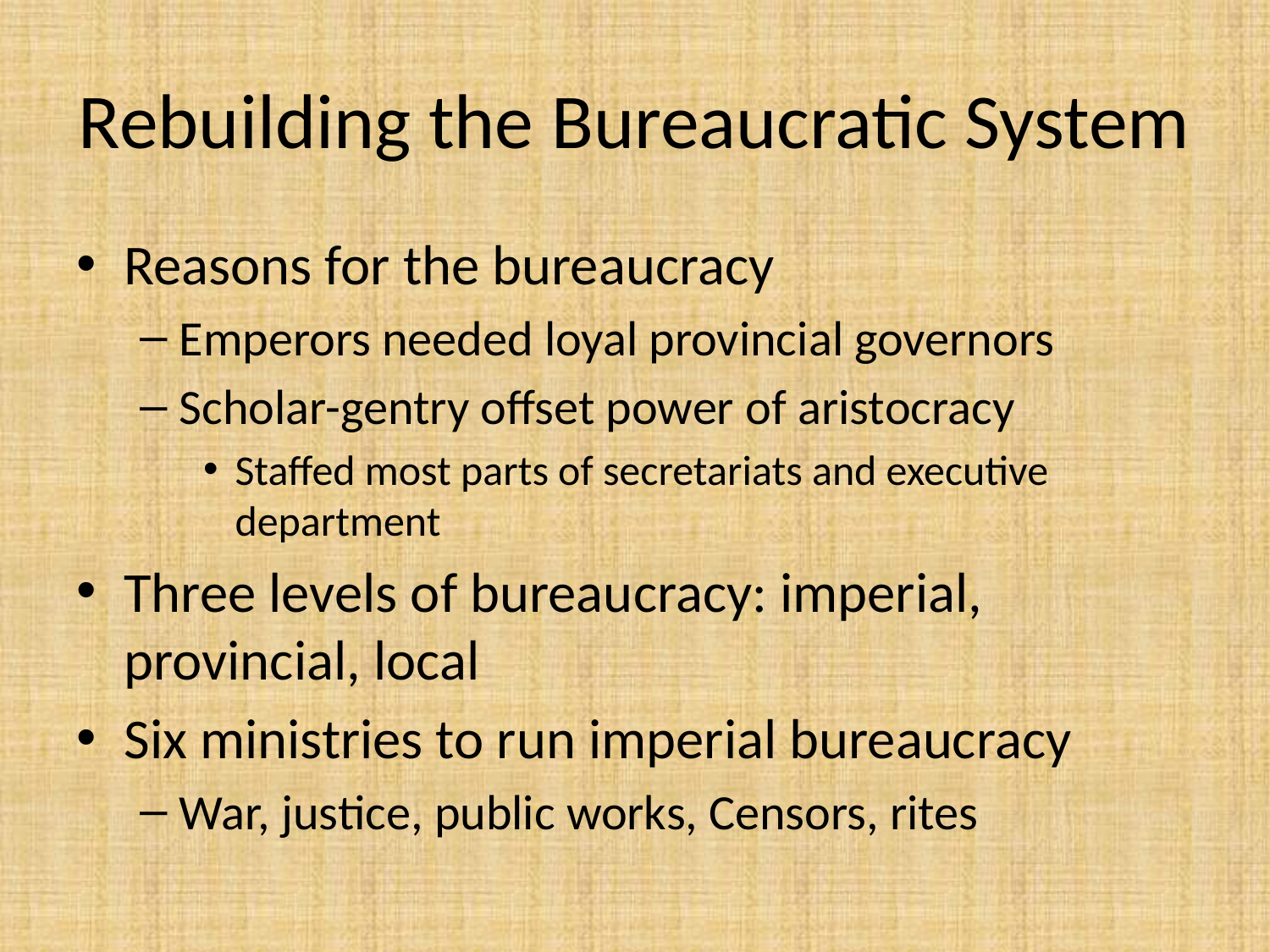

# Rebuilding the Bureaucratic System
Reasons for the bureaucracy
Emperors needed loyal provincial governors
Scholar-gentry offset power of aristocracy
Staffed most parts of secretariats and executive department
Three levels of bureaucracy: imperial, provincial, local
Six ministries to run imperial bureaucracy
War, justice, public works, Censors, rites